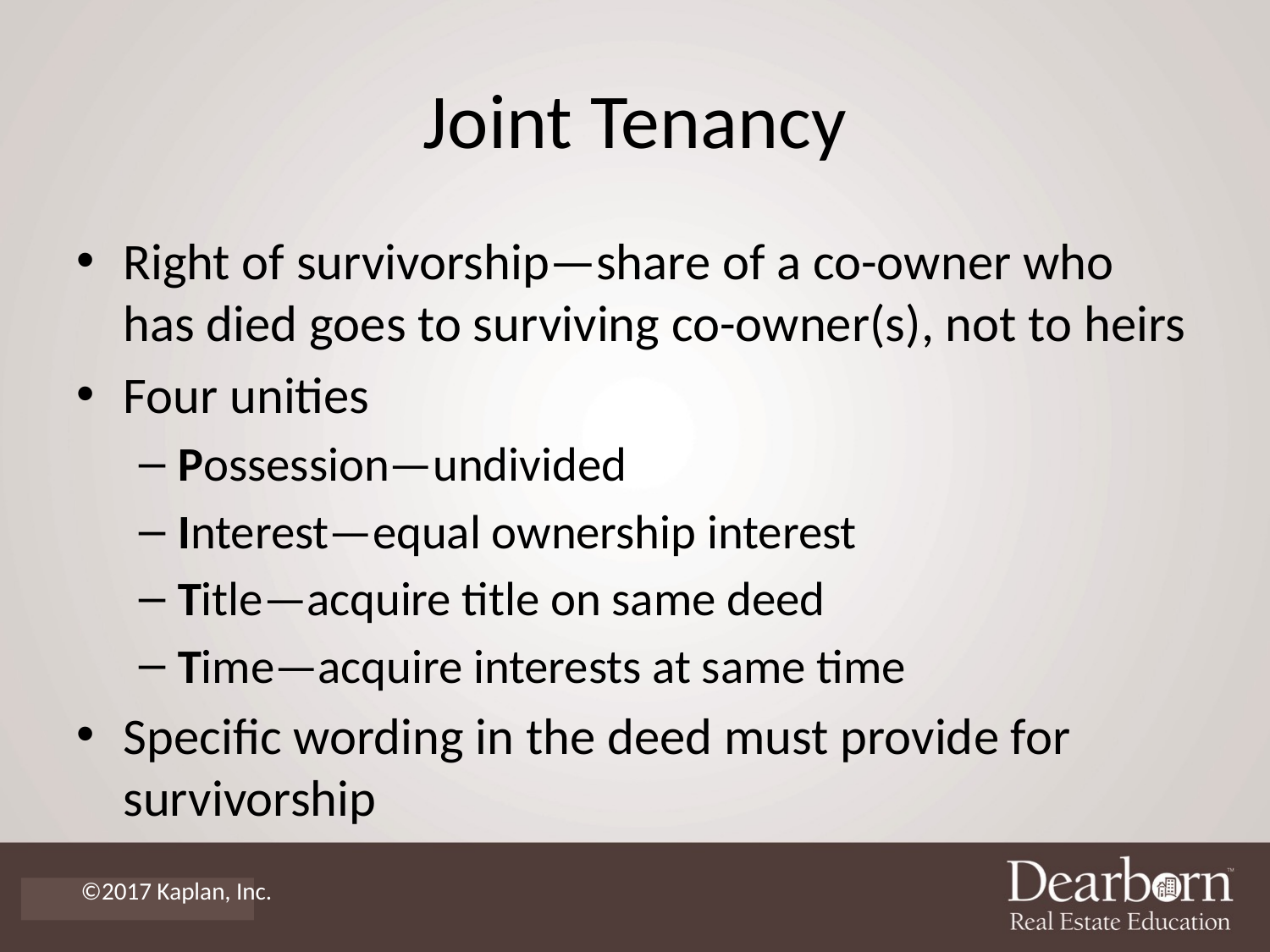

# Joint Tenancy
Right of survivorship—share of a co-owner who has died goes to surviving co-owner(s), not to heirs
Four unities
Possession—undivided
Interest—equal ownership interest
Title—acquire title on same deed
Time—acquire interests at same time
Specific wording in the deed must provide for survivorship